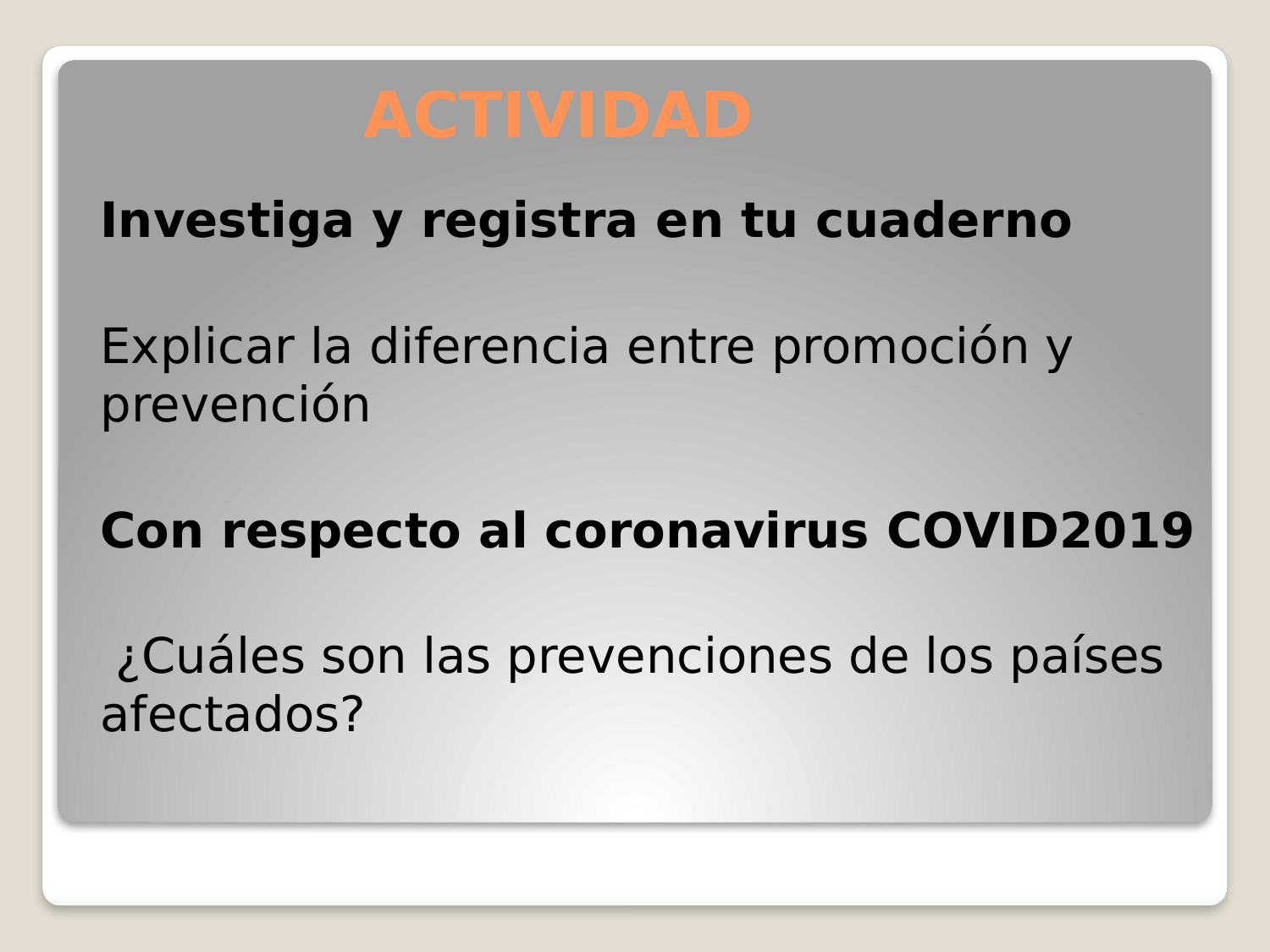

# ACTIVIDAD
Investiga y registra en tu cuaderno

Explicar la diferencia entre promoción y prevención

Con respecto al coronavirus COVID2019

 ¿Cuáles son las prevenciones de los países afectados?